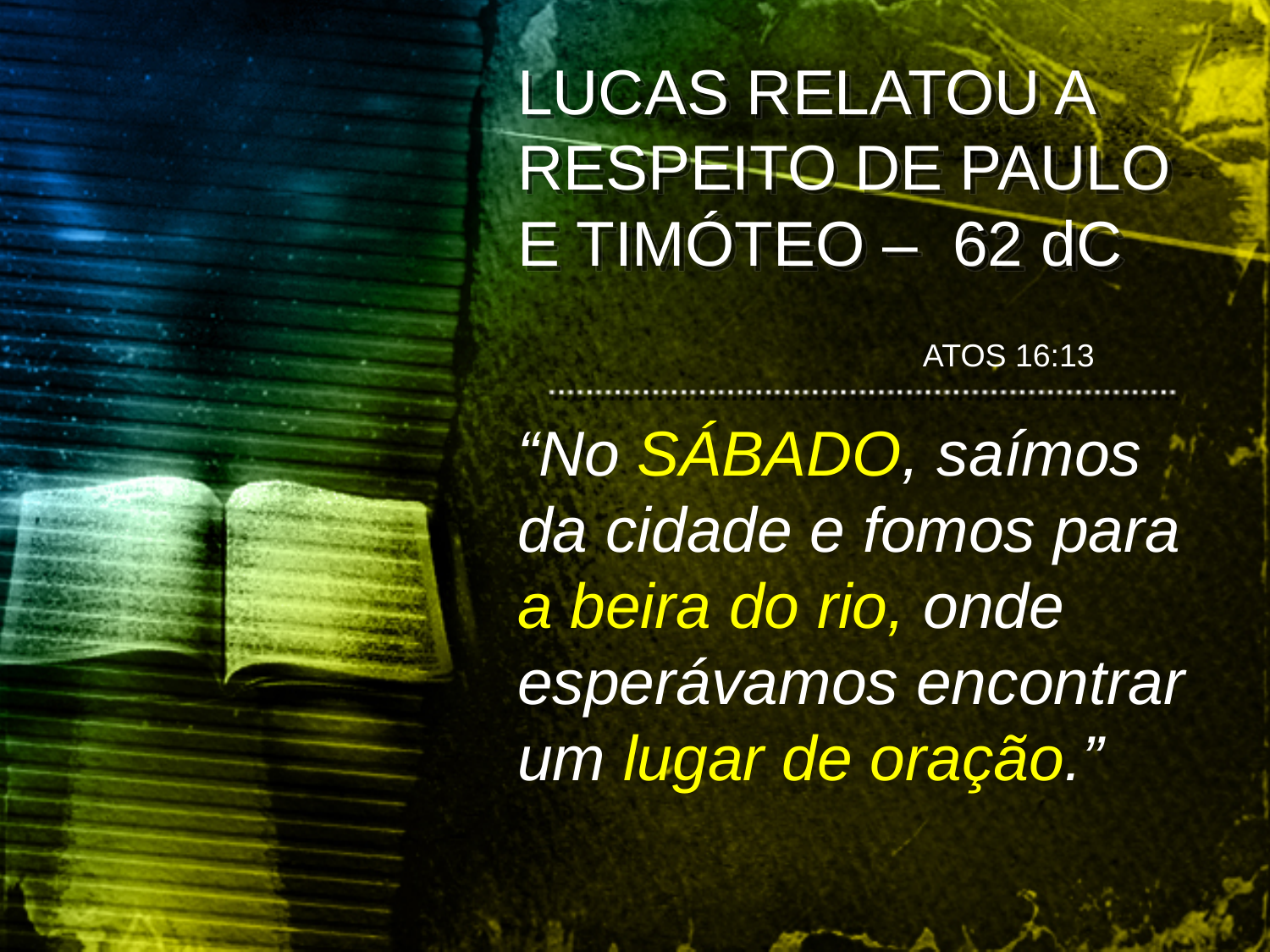

LUCAS RELATOU A RESPEITO DE PAULO E TIMÓTEO –  62 dC
   ATOS 16:13
“No SÁBADO, saímos da cidade e fomos para a beira do rio, onde esperávamos encontrar um lugar de oração.”